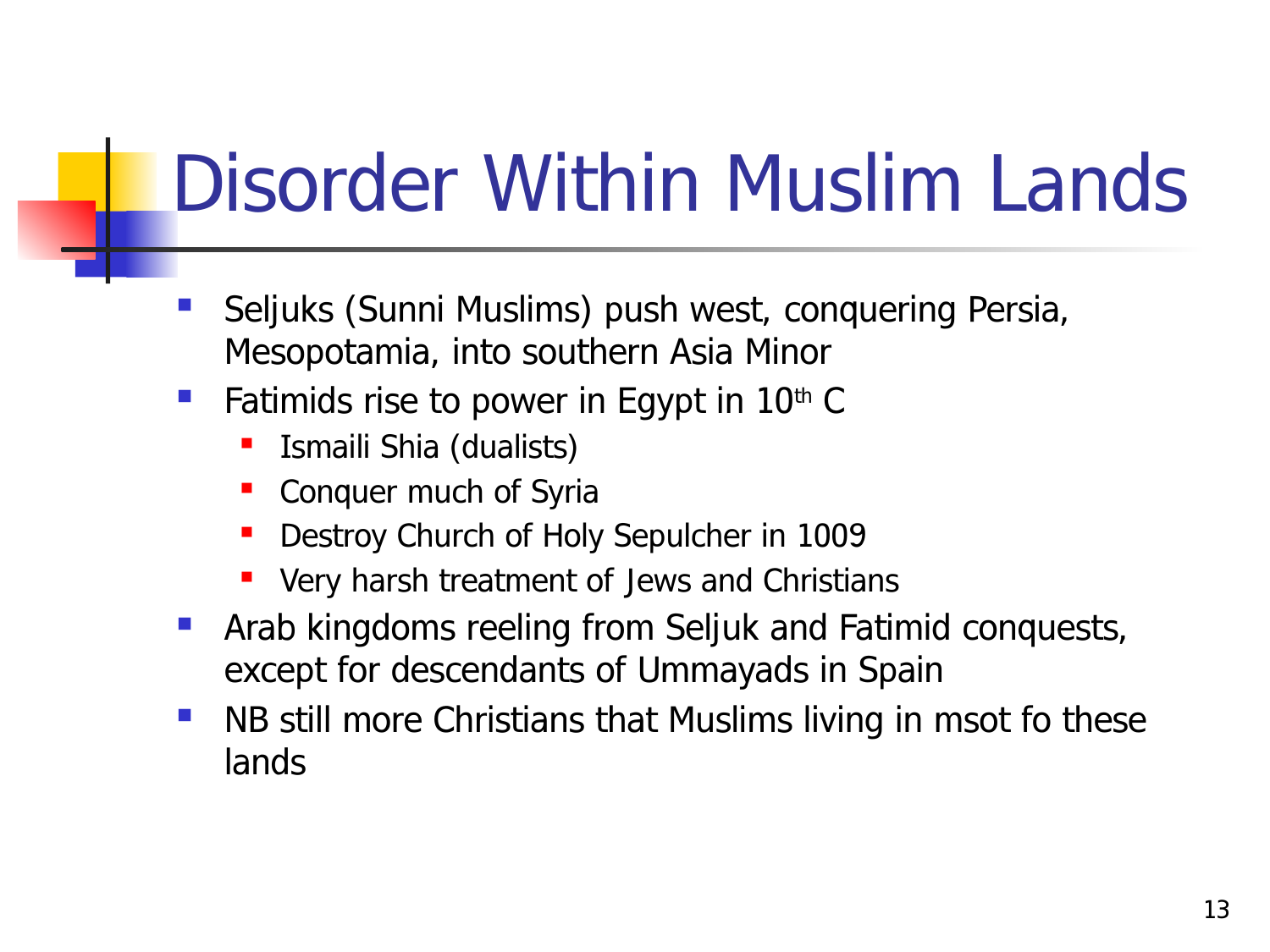

# Disorder Within Muslim Lands
Seljuks (Sunni Muslims) push west, conquering Persia, Mesopotamia, into southern Asia Minor
Fatimids rise to power in Egypt in 10th C
Ismaili Shia (dualists)
Conquer much of Syria
Destroy Church of Holy Sepulcher in 1009
Very harsh treatment of Jews and Christians
Arab kingdoms reeling from Seljuk and Fatimid conquests, except for descendants of Ummayads in Spain
NB still more Christians that Muslims living in msot fo these lands
13